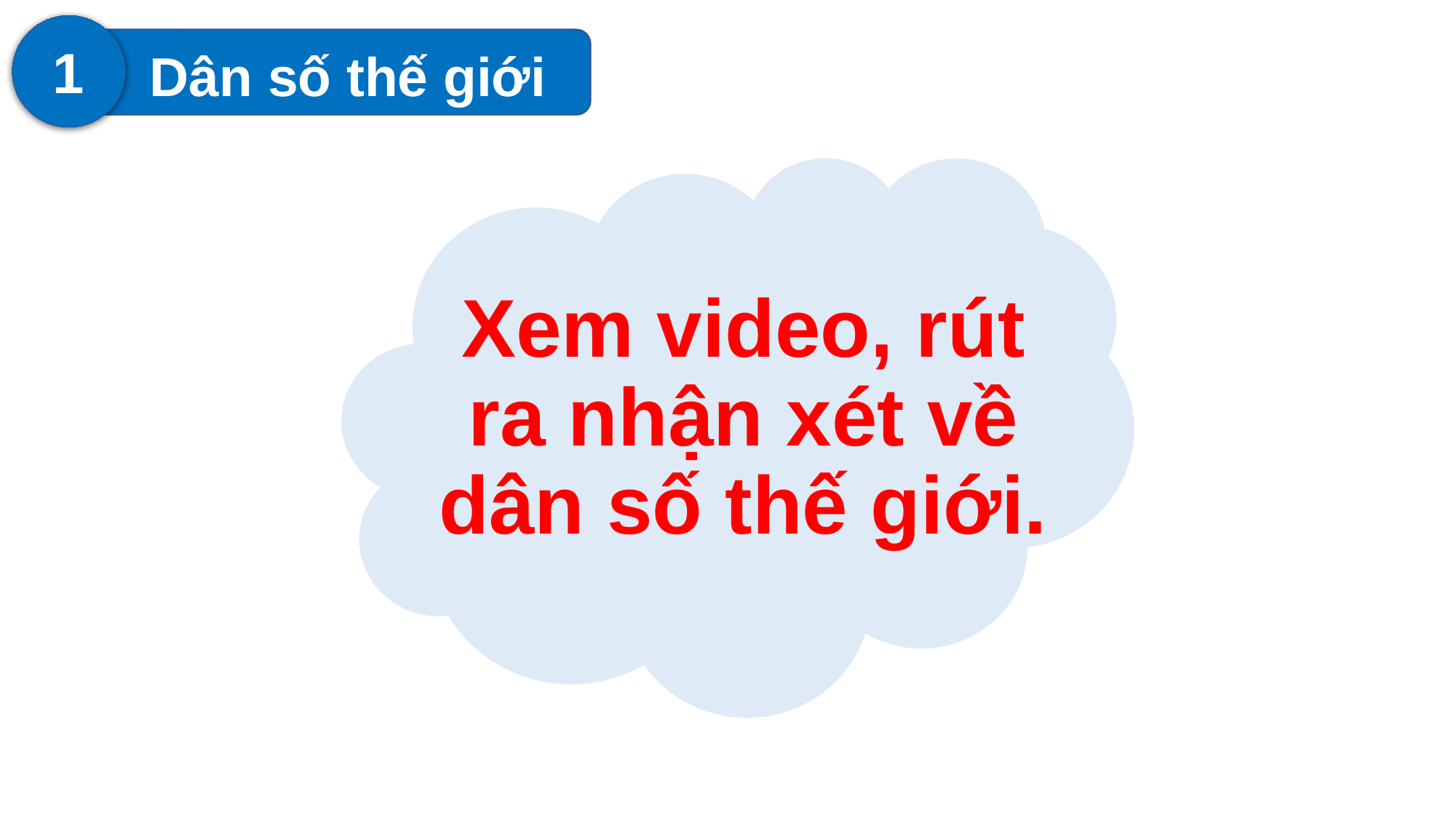

1

Dân số thế giới

Xem video, rút ra nhận xét về dân số thế giới.